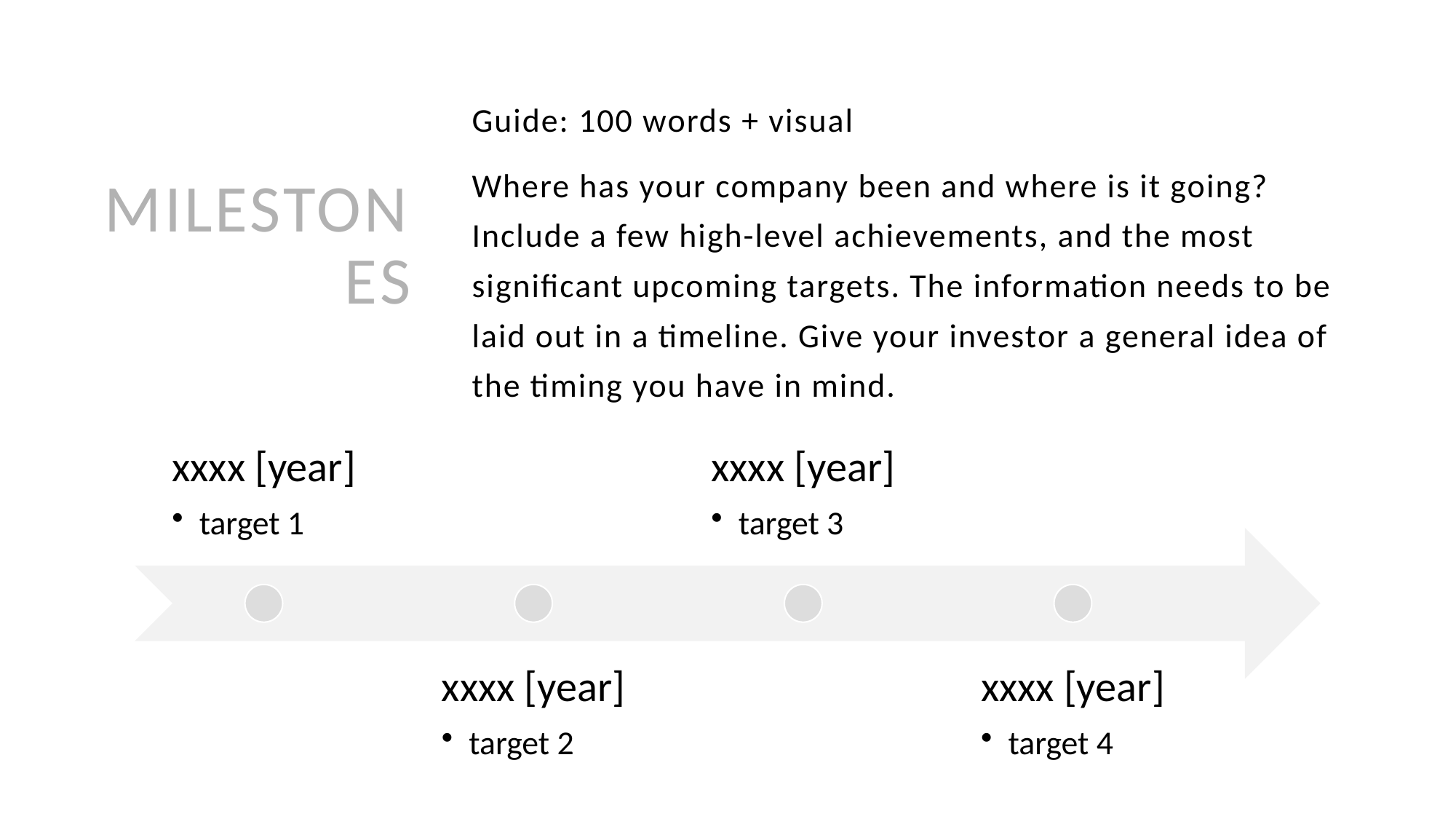

Guide: 100 words + visual
Where has your company been and where is it going? Include a few high-level achievements, and the most significant upcoming targets. The information needs to be laid out in a timeline. Give your investor a general idea of the timing you have in mind.
# Milestones
xxxx [year]
target 1
xxxx [year]
target 2
xxxx [year]
target 3
xxxx [year]
target 4